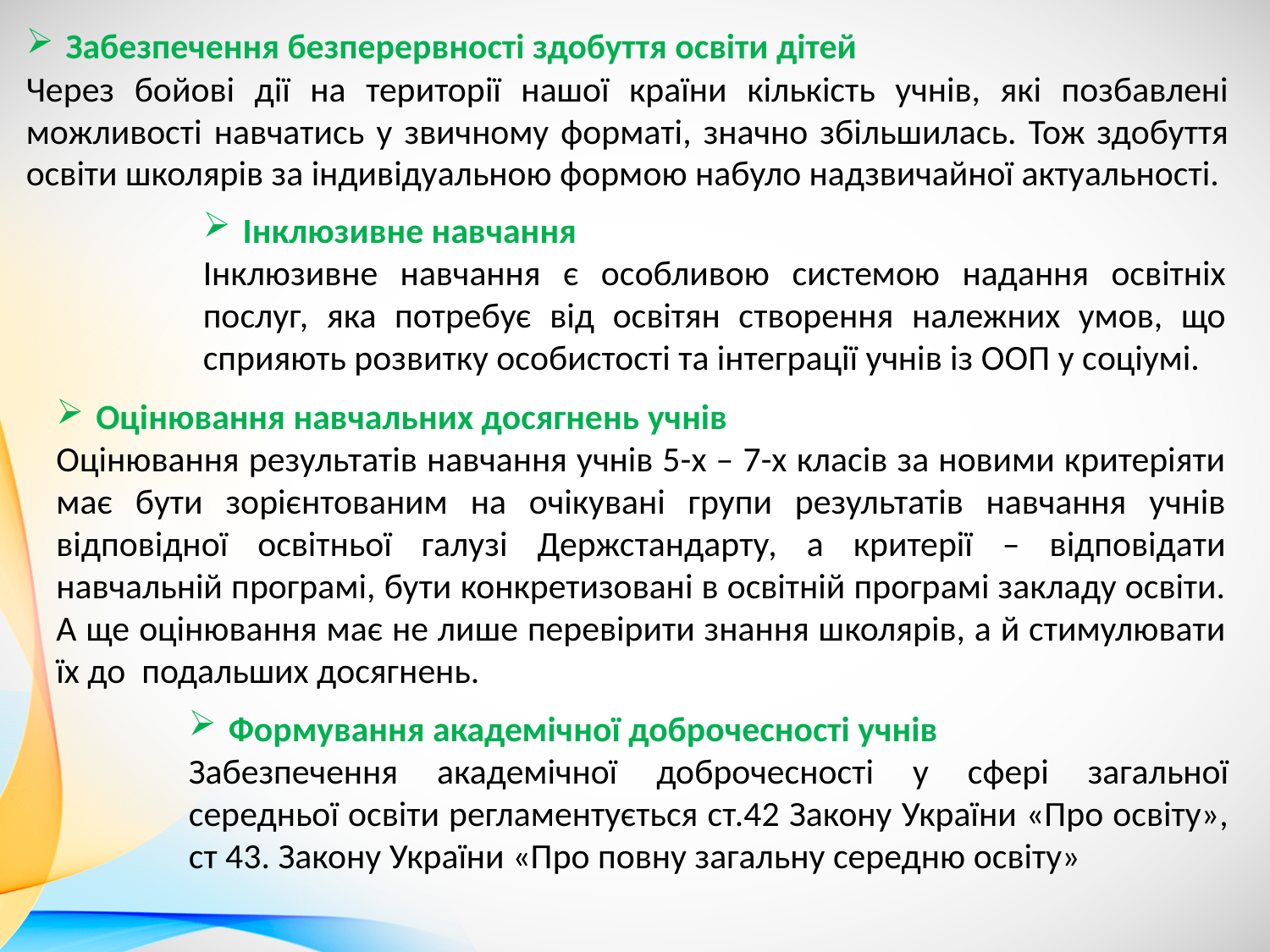

Забезпечення безперервності здобуття освіти дітей
Через бойові дії на території нашої країни кількість учнів, які позбавлені можливості навчатись у звичному форматі, значно збільшилась. Тож здобуття освіти школярів за індивідуальною формою набуло надзвичайної актуальності.
Інклюзивне навчання
Інклюзивне навчання є особливою системою надання освітніх послуг, яка потребує від освітян створення належних умов, що сприяють розвитку особистості та інтеграції учнів із ООП у соціумі.
Оцінювання навчальних досягнень учнів
Оцінювання результатів навчання учнів 5-х – 7-х класів за новими критеріяти має бути зорієнтованим на очікувані групи результатів навчання учнів відповідної освітньої галузі Держстандарту, а критерії – відповідати навчальній програмі, бути конкретизовані в освітній програмі закладу освіти. А ще оцінювання має не лише перевірити знання школярів, а й стимулювати їх до  подальших досягнень.
Формування академічної доброчесності учнів
Забезпечення академічної доброчесності у сфері загальної середньої освіти регламентується ст.42 Закону України «Про освіту», ст 43. Закону України «Про повну загальну середню освіту»